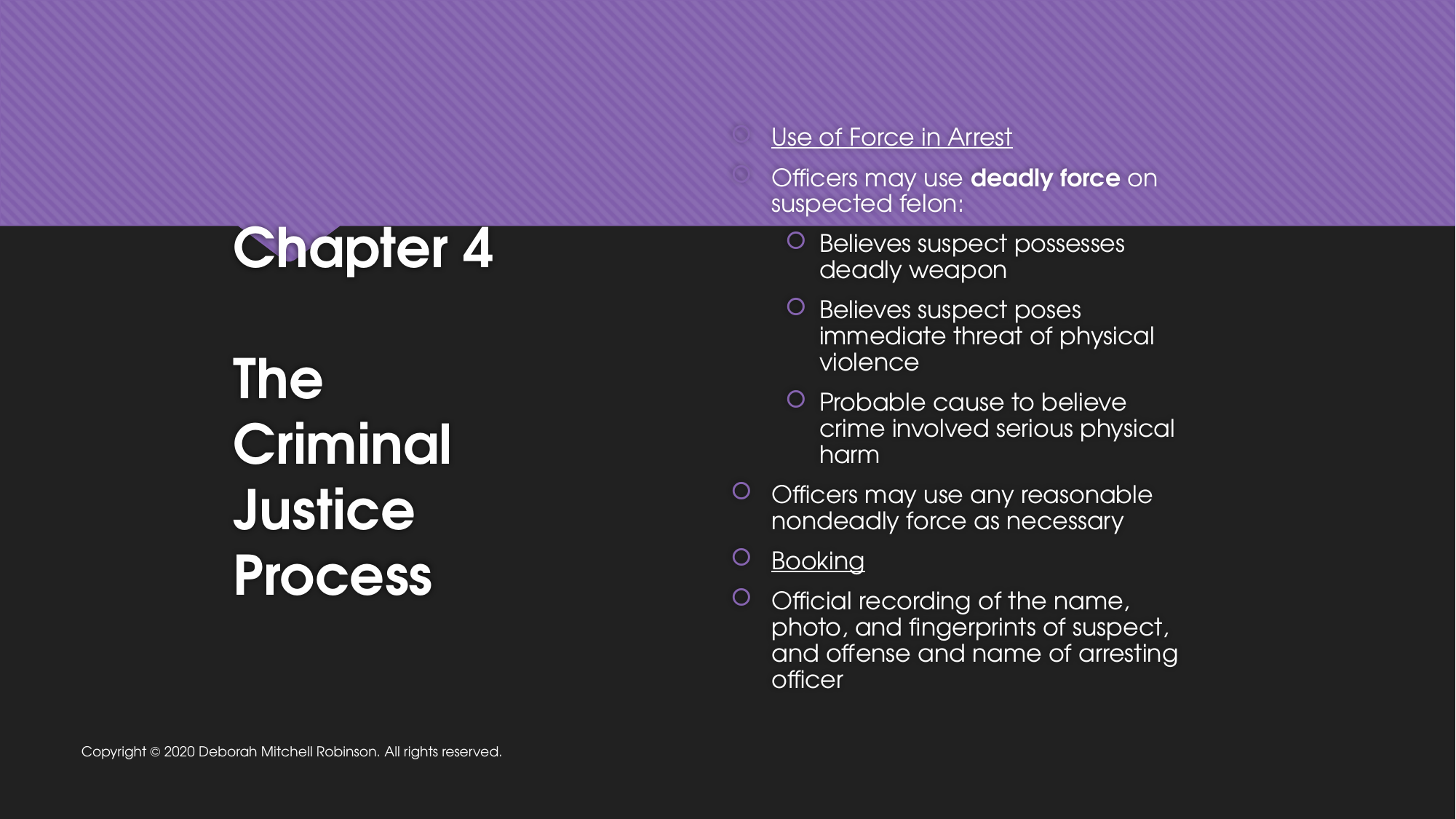

Use of Force in Arrest
Officers may use deadly force on suspected felon:
Believes suspect possesses deadly weapon
Believes suspect poses immediate threat of physical violence
Probable cause to believe crime involved serious physical harm
Officers may use any reasonable nondeadly force as necessary
Booking
Official recording of the name, photo, and fingerprints of suspect, and offense and name of arresting officer
# Chapter 4 The Criminal Justice Process
Copyright © 2020 Deborah Mitchell Robinson. All rights reserved.